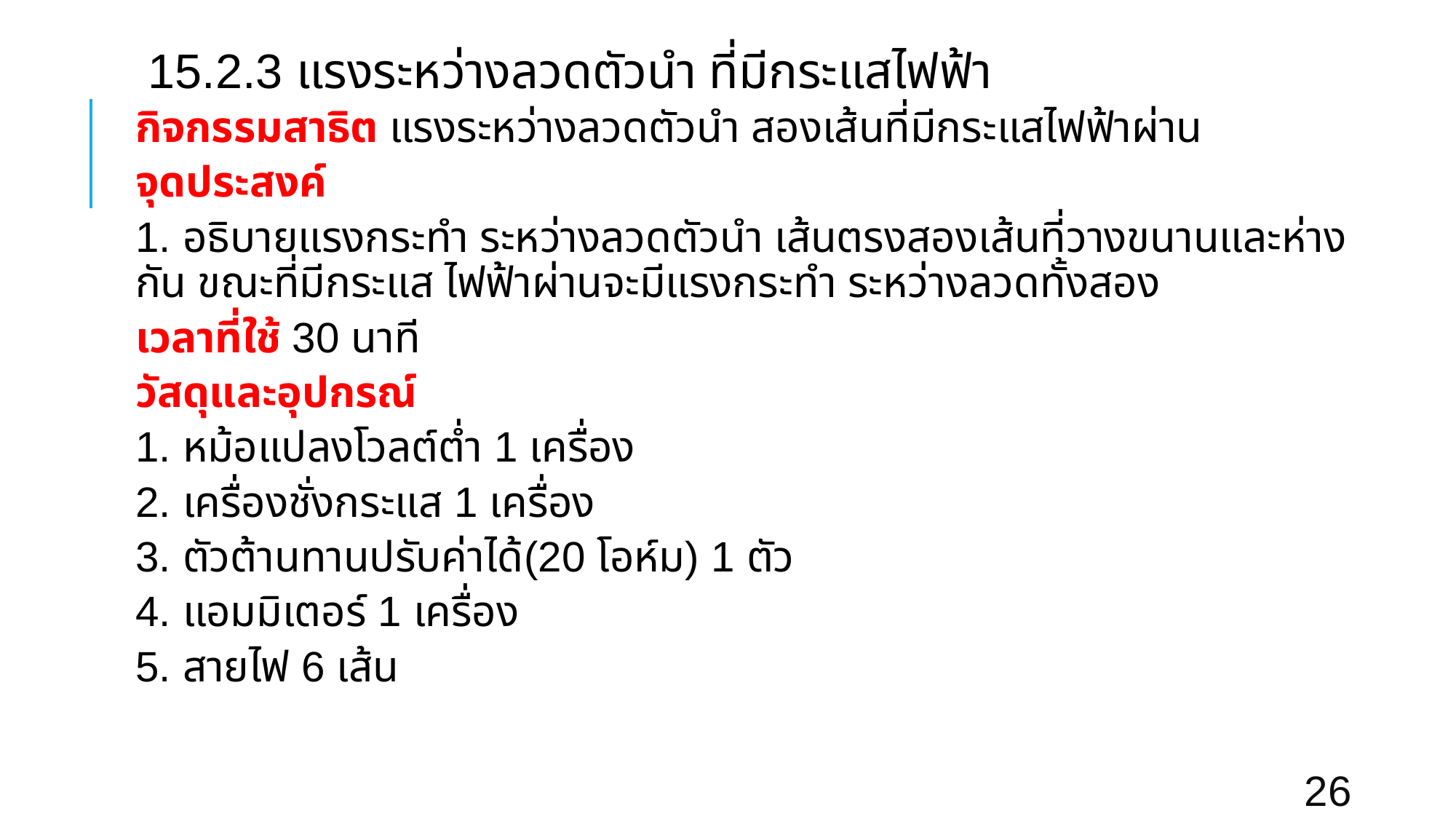

# 15.2.3 แรงระหว่างลวดตัวนำ ที่มีกระแสไฟฟ้า
กิจกรรมสาธิต แรงระหว่างลวดตัวนำ สองเส้นที่มีกระแสไฟฟ้าผ่าน
จุดประสงค์
1. อธิบายแรงกระทำ ระหว่างลวดตัวนำ เส้นตรงสองเส้นที่วางขนานและห่างกัน ขณะที่มีกระแส ไฟฟ้าผ่านจะมีแรงกระทำ ระหว่างลวดทั้งสอง
เวลาที่ใช้ 30 นาที
วัสดุและอุปกรณ์
1. หม้อแปลงโวลต์ต่ำ 1 เครื่อง
2. เครื่องชั่งกระแส 1 เครื่อง
3. ตัวต้านทานปรับค่าได้(20 โอห์ม) 1 ตัว
4. แอมมิเตอร์ 1 เครื่อง
5. สายไฟ 6 เส้น
26